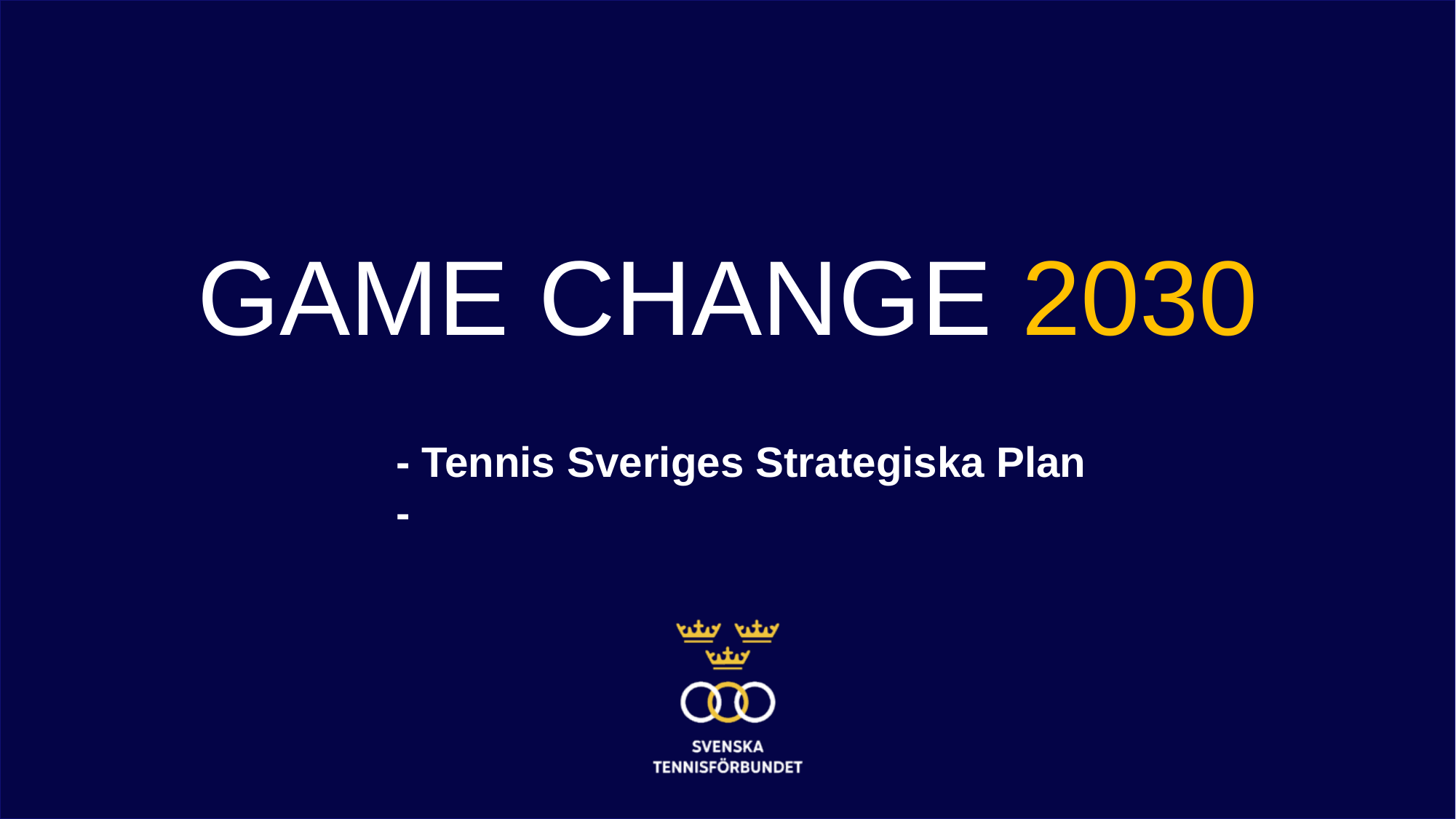

# Game Change 2030
- Tennis Sveriges Strategiska Plan -